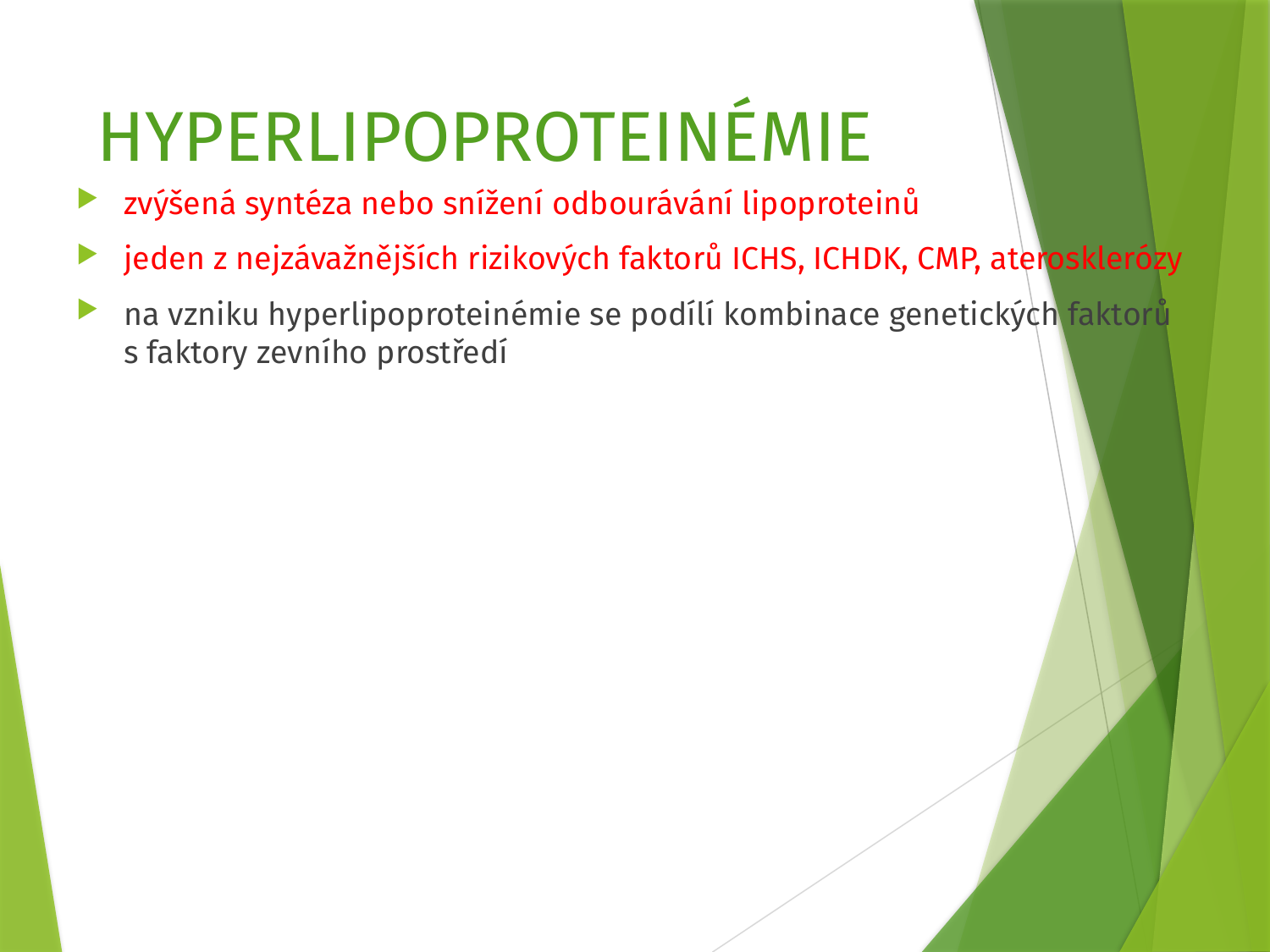

# HYPERLIPOPROTEINÉMIE
zvýšená syntéza nebo snížení odbourávání lipoproteinů
jeden z nejzávažnějších rizikových faktorů ICHS, ICHDK, CMP, aterosklerózy
na vzniku hyperlipoproteinémie se podílí kombinace genetických faktorů s faktory zevního prostředí